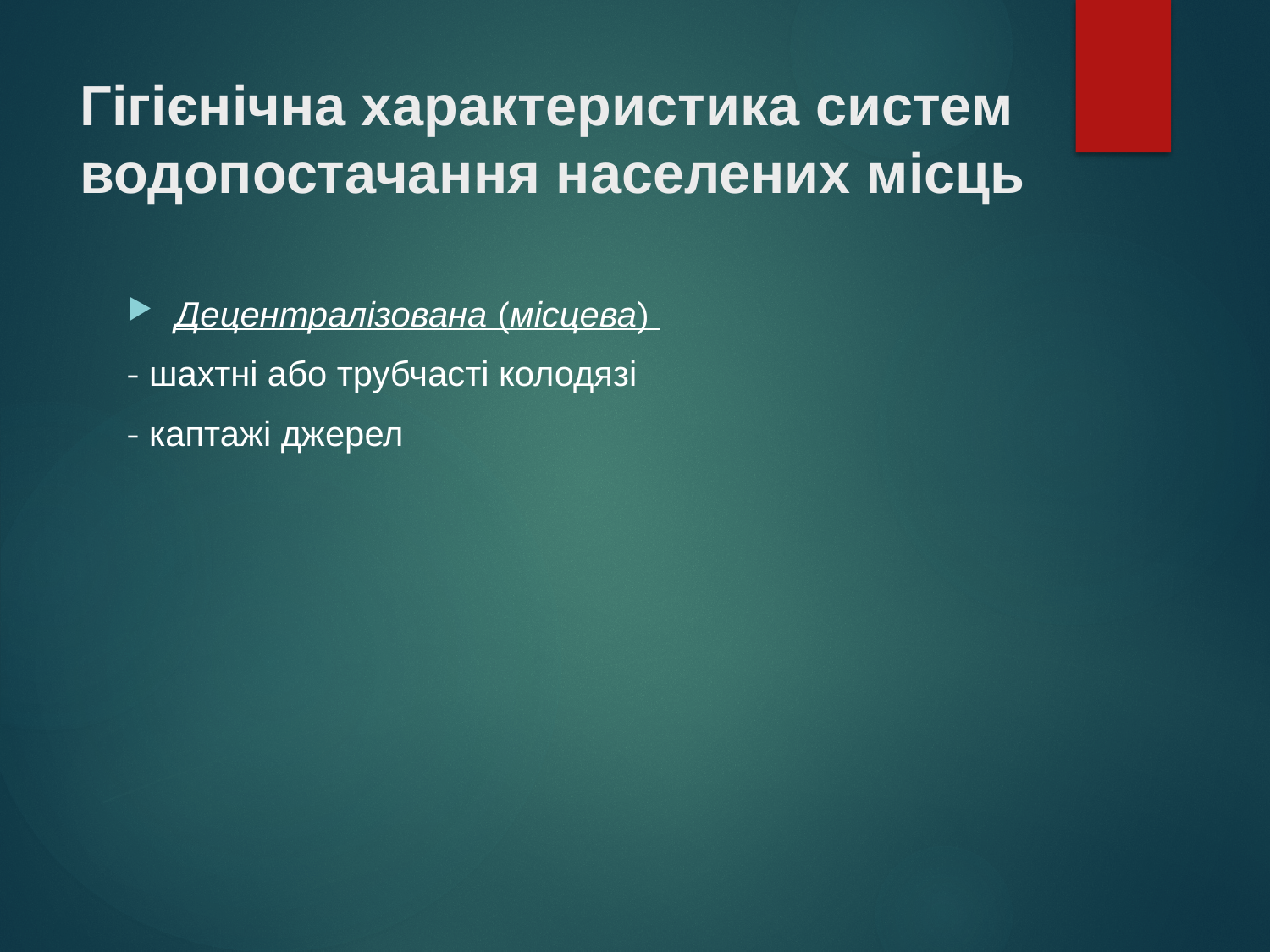

# Гігієнічна характеристика систем водопостачання населених місць
Децентралізована (місцева)
- шахтні або трубчасті колодязі
- каптажі джерел